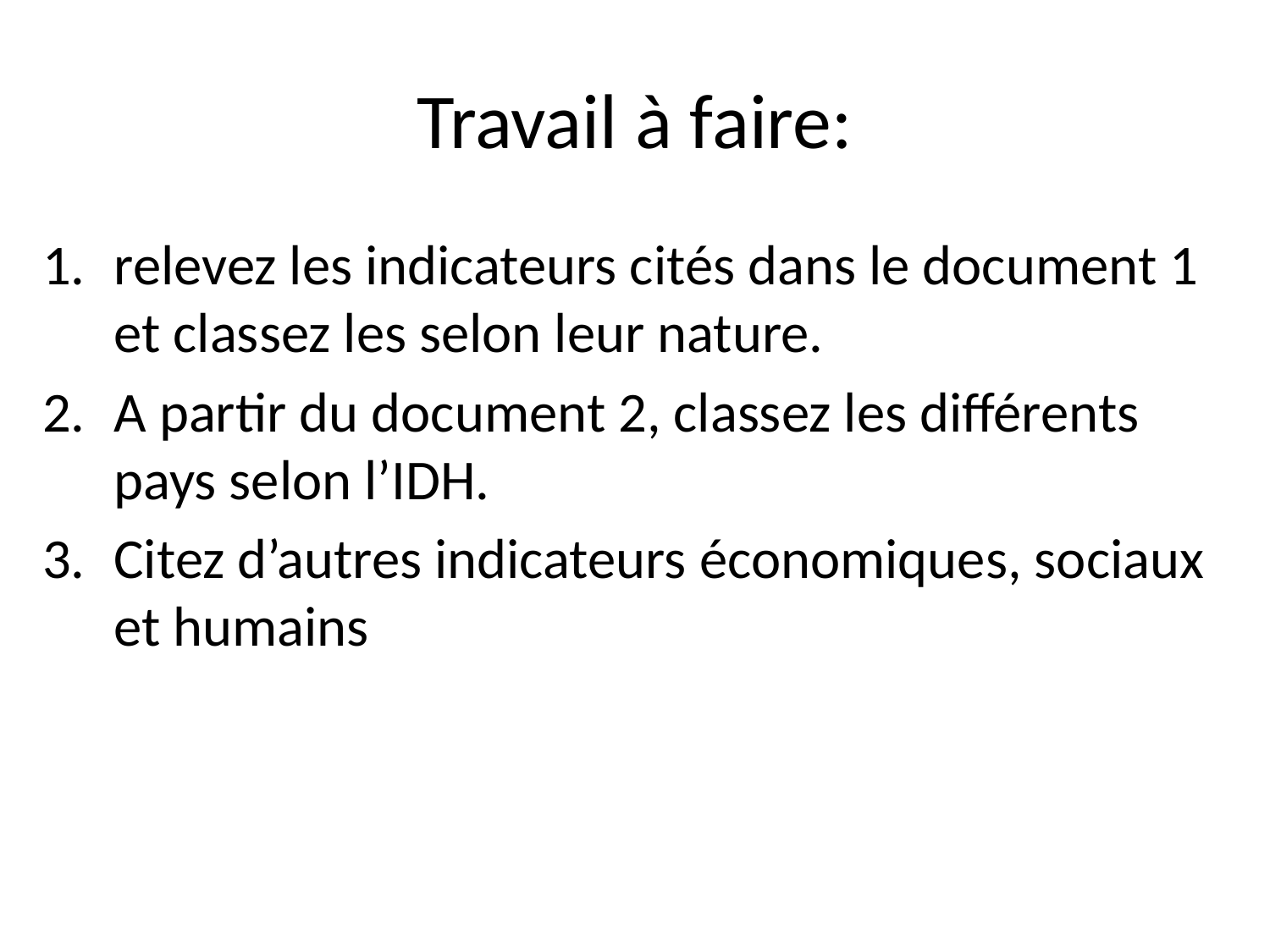

# Travail à faire:
relevez les indicateurs cités dans le document 1 et classez les selon leur nature.
A partir du document 2, classez les différents pays selon l’IDH.
Citez d’autres indicateurs économiques, sociaux et humains